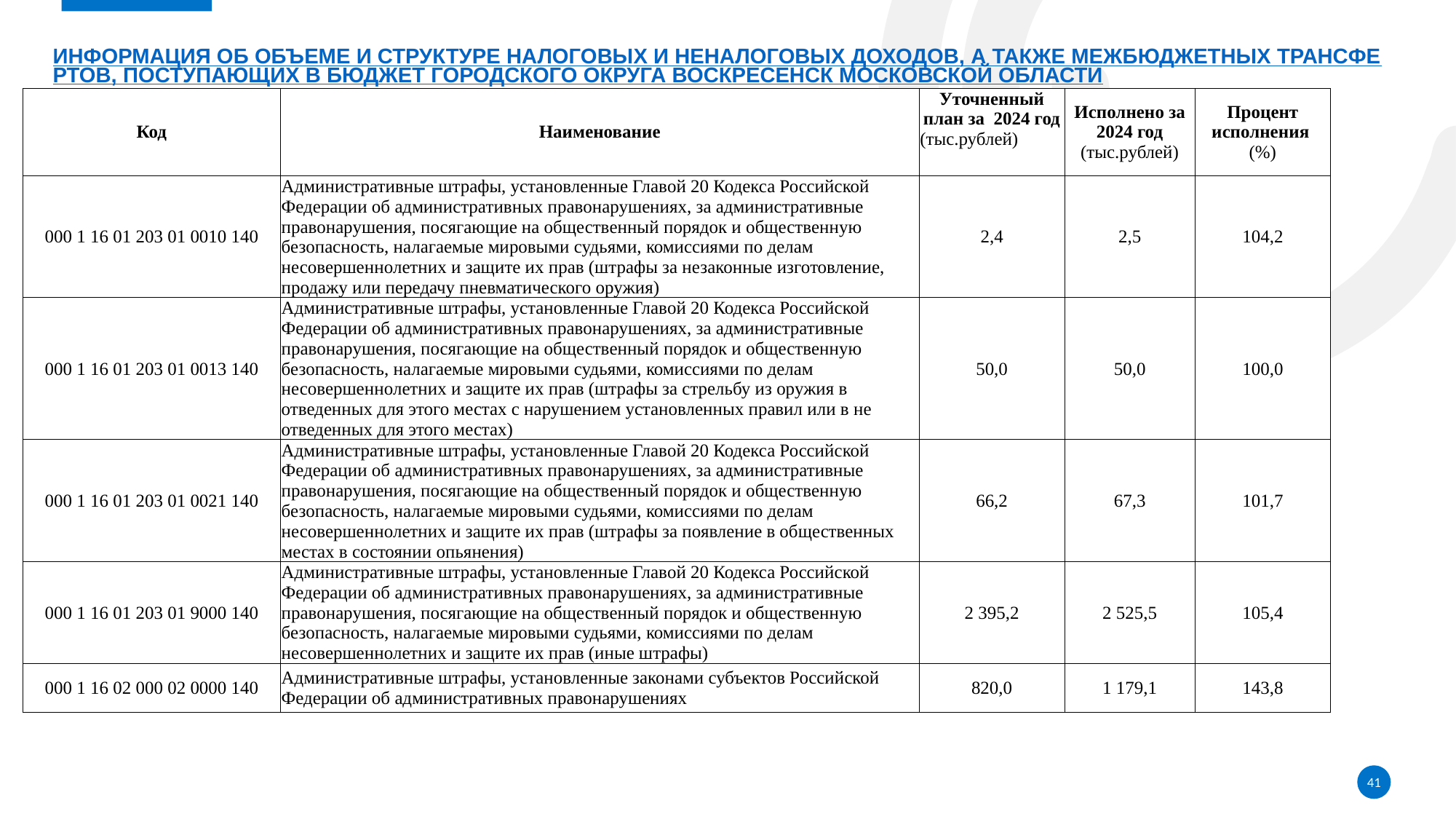

# Информация об объеме и структуре налоговых и неналоговых доходов, а также межбюджетных трансфертов, поступающих в бюджет городского округа Воскресенск Московской области
| Код | Наименование | Уточненный план за 2024 год (тыс.рублей) | Исполнено за 2024 год (тыс.рублей) | Процент исполнения (%) |
| --- | --- | --- | --- | --- |
| 000 1 16 01 203 01 0010 140 | Административные штрафы, установленные Главой 20 Кодекса Российской Федерации об административных правонарушениях, за административные правонарушения, посягающие на общественный порядок и общественную безопасность, налагаемые мировыми судьями, комиссиями по делам несовершеннолетних и защите их прав (штрафы за незаконные изготовление, продажу или передачу пневматического оружия) | 2,4 | 2,5 | 104,2 |
| 000 1 16 01 203 01 0013 140 | Административные штрафы, установленные Главой 20 Кодекса Российской Федерации об административных правонарушениях, за административные правонарушения, посягающие на общественный порядок и общественную безопасность, налагаемые мировыми судьями, комиссиями по делам несовершеннолетних и защите их прав (штрафы за стрельбу из оружия в отведенных для этого местах с нарушением установленных правил или в не отведенных для этого местах) | 50,0 | 50,0 | 100,0 |
| 000 1 16 01 203 01 0021 140 | Административные штрафы, установленные Главой 20 Кодекса Российской Федерации об административных правонарушениях, за административные правонарушения, посягающие на общественный порядок и общественную безопасность, налагаемые мировыми судьями, комиссиями по делам несовершеннолетних и защите их прав (штрафы за появление в общественных местах в состоянии опьянения) | 66,2 | 67,3 | 101,7 |
| 000 1 16 01 203 01 9000 140 | Административные штрафы, установленные Главой 20 Кодекса Российской Федерации об административных правонарушениях, за административные правонарушения, посягающие на общественный порядок и общественную безопасность, налагаемые мировыми судьями, комиссиями по делам несовершеннолетних и защите их прав (иные штрафы) | 2 395,2 | 2 525,5 | 105,4 |
| 000 1 16 02 000 02 0000 140 | Административные штрафы, установленные законами субъектов Российской Федерации об административных правонарушениях | 820,0 | 1 179,1 | 143,8 |

41